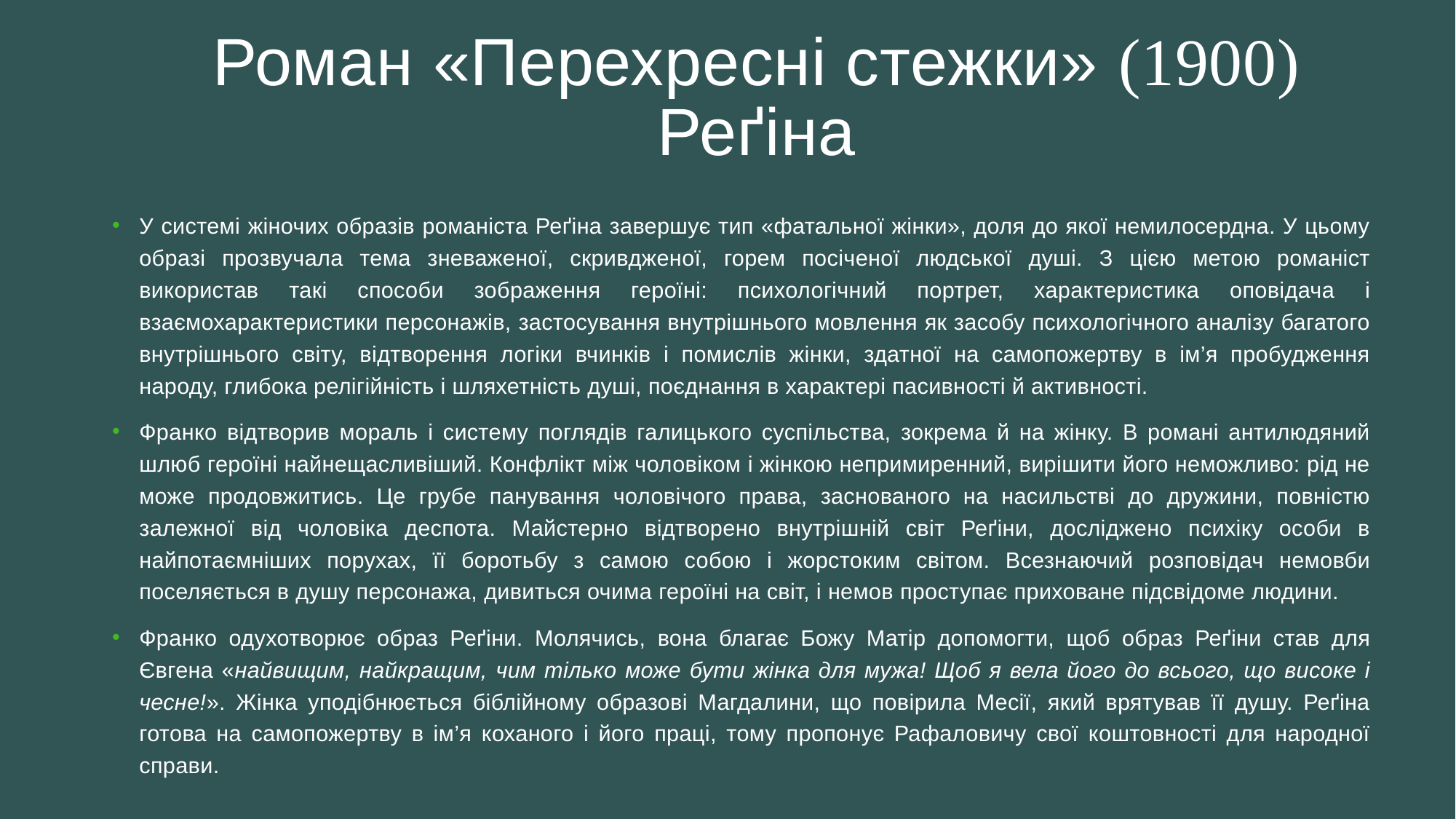

# Роман «Перехресні стежки» (1900) Реґіна
У системі жіночих образів романіста Реґіна завершує тип «фатальної жінки», доля до якої немилосердна. У цьому образі прозвучала тема зневаженої, скривдженої, горем посіченої людської душі. З цією метою романіст використав такі способи зображення героїні: психологічний портрет, характеристика оповідача і взаємохарактеристики персонажів, застосування внутрішнього мовлення як засобу психологічного аналізу багатого внутрішнього світу, відтворення логіки вчинків і помислів жінки, здатної на самопожертву в ім’я пробудження народу, глибока релігійність і шляхетність душі, поєднання в характері пасивності й активності.
Франко відтворив мораль і систему поглядів галицького суспільства, зокрема й на жінку. В романі антилюдяний шлюб героїні найнещасливіший. Конфлікт між чоловіком і жінкою непримиренний, вирішити його неможливо: рід не може продовжитись. Це грубе панування чоловічого права, заснованого на насильстві до дружини, повністю залежної від чоловіка деспота. Майстерно відтворено внутрішній світ Реґіни, досліджено психіку особи в найпотаємніших порухах, її боротьбу з самою собою і жорстоким світом. Всезнаючий розповідач немовби поселяється в душу персонажа, дивиться очима героїні на світ, і немов проступає приховане підсвідоме людини.
Франко одухотворює образ Реґіни. Молячись, вона благає Божу Матір допомогти, щоб образ Реґіни став для Євгена «найвищим, найкращим, чим тілько може бути жінка для мужа! Щоб я вела його до всього, що високе і чесне!». Жінка уподібнюється біблійному образові Магдалини, що повірила Месії, який врятував її душу. Реґіна готова на самопожертву в ім’я коханого і його праці, тому пропонує Рафаловичу свої коштовності для народної справи.